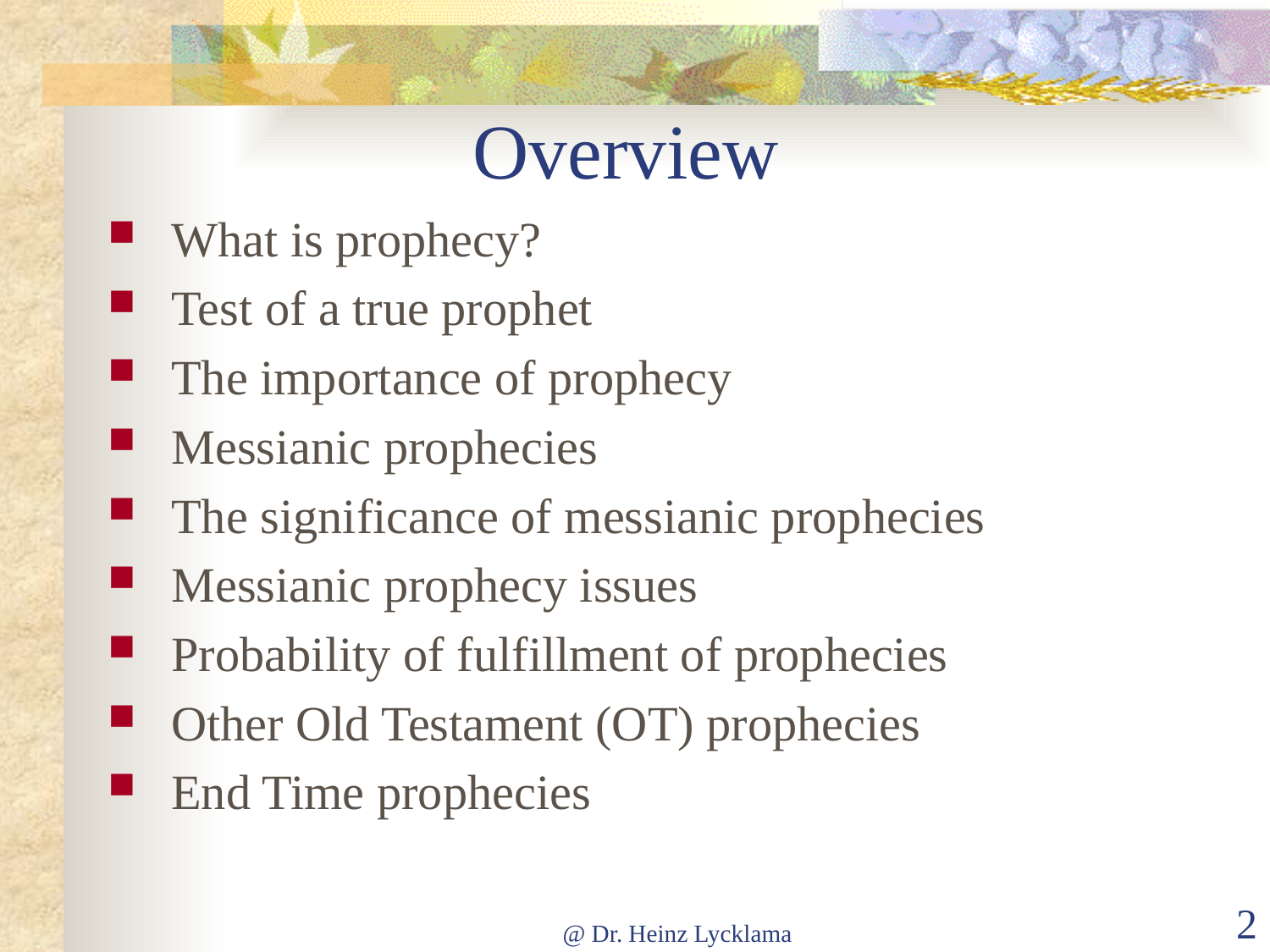

# Overview
What is prophecy?
Test of a true prophet
The importance of prophecy
Messianic prophecies
The significance of messianic prophecies
Messianic prophecy issues
Probability of fulfillment of prophecies
Other Old Testament (OT) prophecies
End Time prophecies
@ Dr. Heinz Lycklama
2